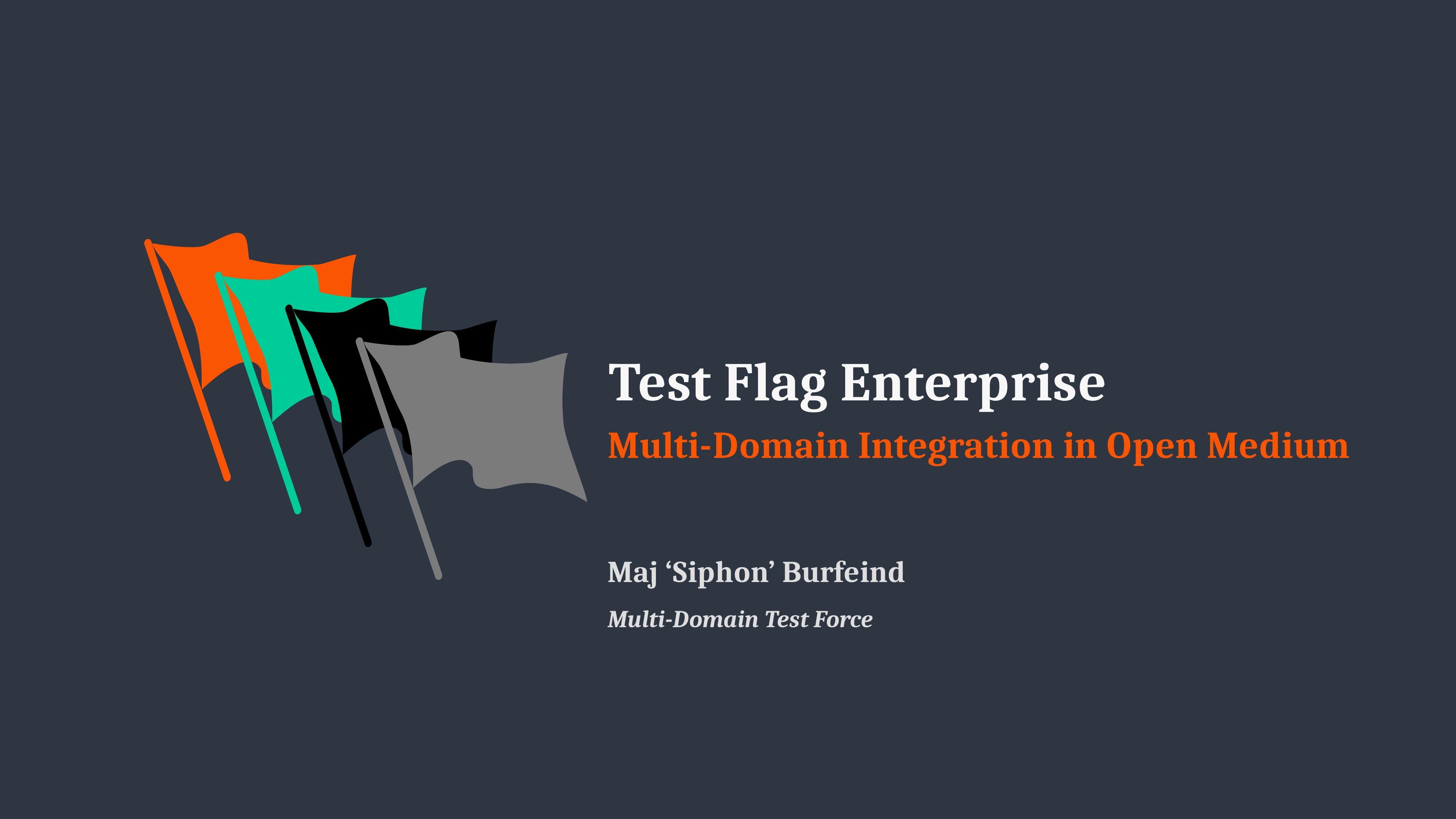

Test Flag Enterprise

Multi-Domain Integration in Open Medium

Maj ‘Siphon’ Burfeind
Multi-Domain Test Force